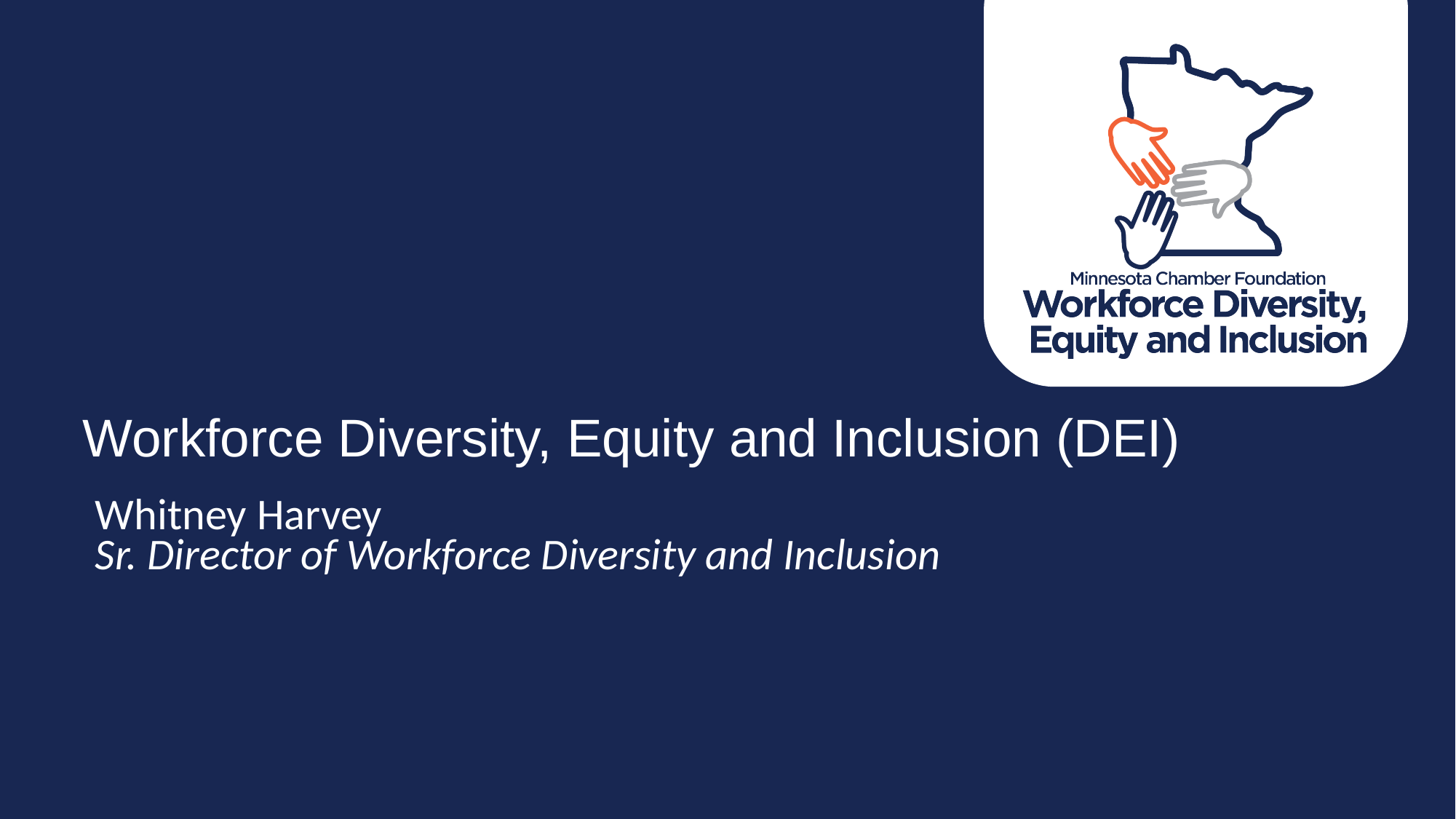

Workforce Diversity, Equity and Inclusion (DEI)
Whitney Harvey
Sr. Director of Workforce Diversity and Inclusion